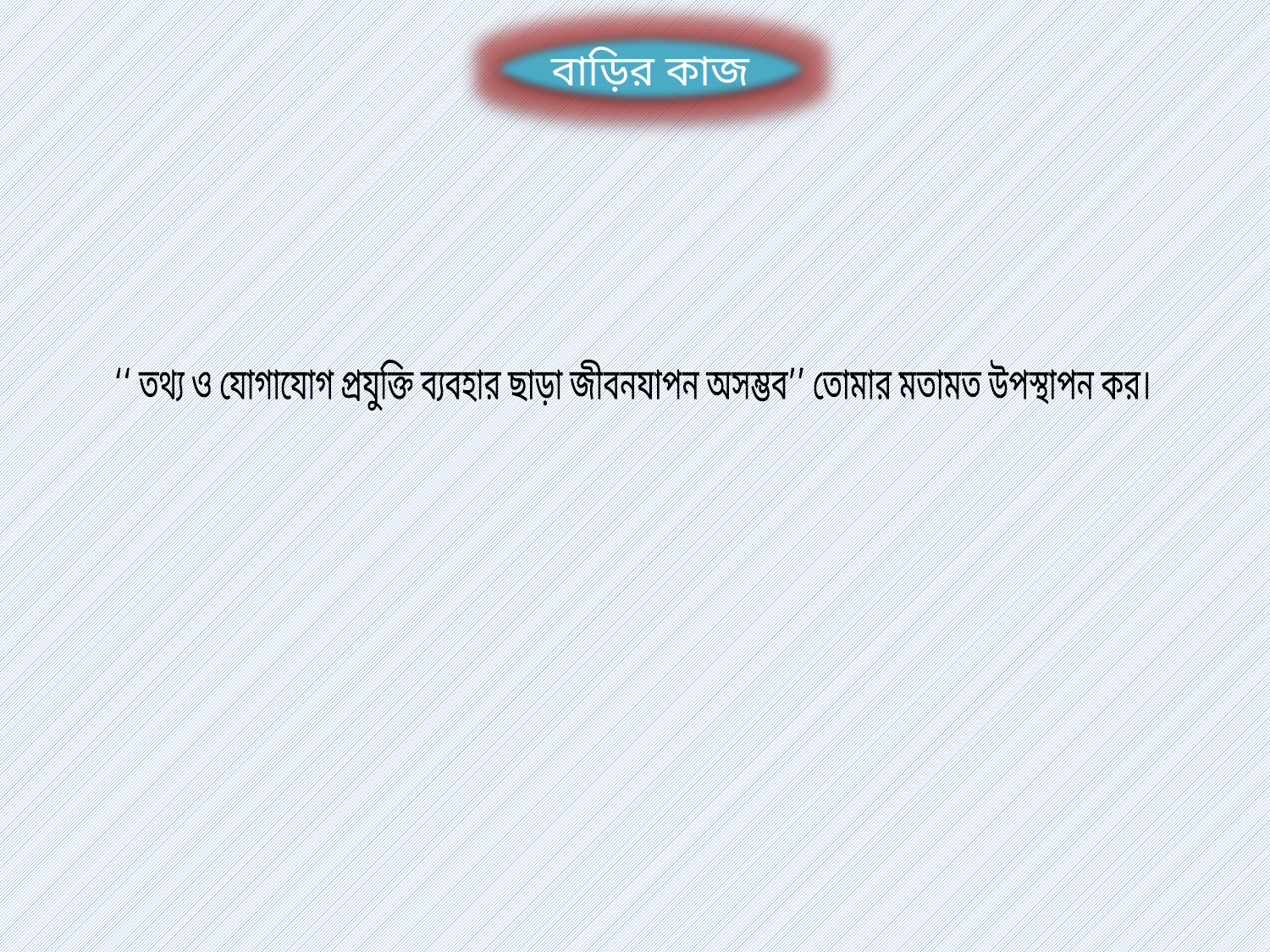

বাড়ির কাজ
‘‘ তথ্য ও যোগাযোগ প্রযুক্তি ব্যবহার ছাড়া জীবনযাপন অসম্ভব’’ তোমার মতামত উপস্থাপন কর।